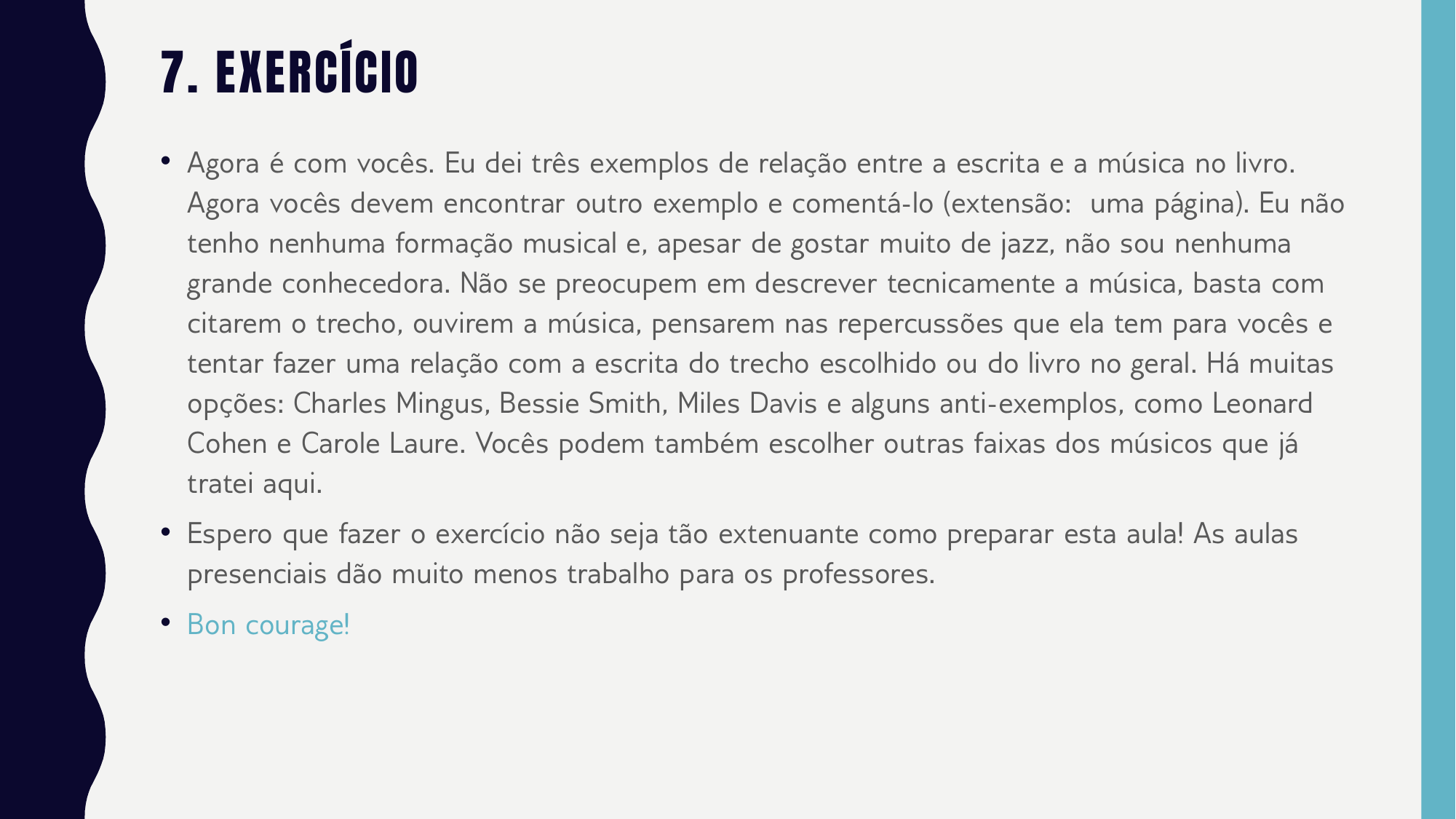

# 7. Exercício
Agora é com vocês. Eu dei três exemplos de relação entre a escrita e a música no livro. Agora vocês devem encontrar outro exemplo e comentá-lo (extensão:  uma página). Eu não tenho nenhuma formação musical e, apesar de gostar muito de jazz, não sou nenhuma grande conhecedora. Não se preocupem em descrever tecnicamente a música, basta com citarem o trecho, ouvirem a música, pensarem nas repercussões que ela tem para vocês e tentar fazer uma relação com a escrita do trecho escolhido ou do livro no geral. Há muitas opções: Charles Mingus, Bessie Smith, Miles Davis e alguns anti-exemplos, como Leonard Cohen e Carole Laure. Vocês podem também escolher outras faixas dos músicos que já tratei aqui.
Espero que fazer o exercício não seja tão extenuante como preparar esta aula! As aulas presenciais dão muito menos trabalho para os professores.
Bon courage!